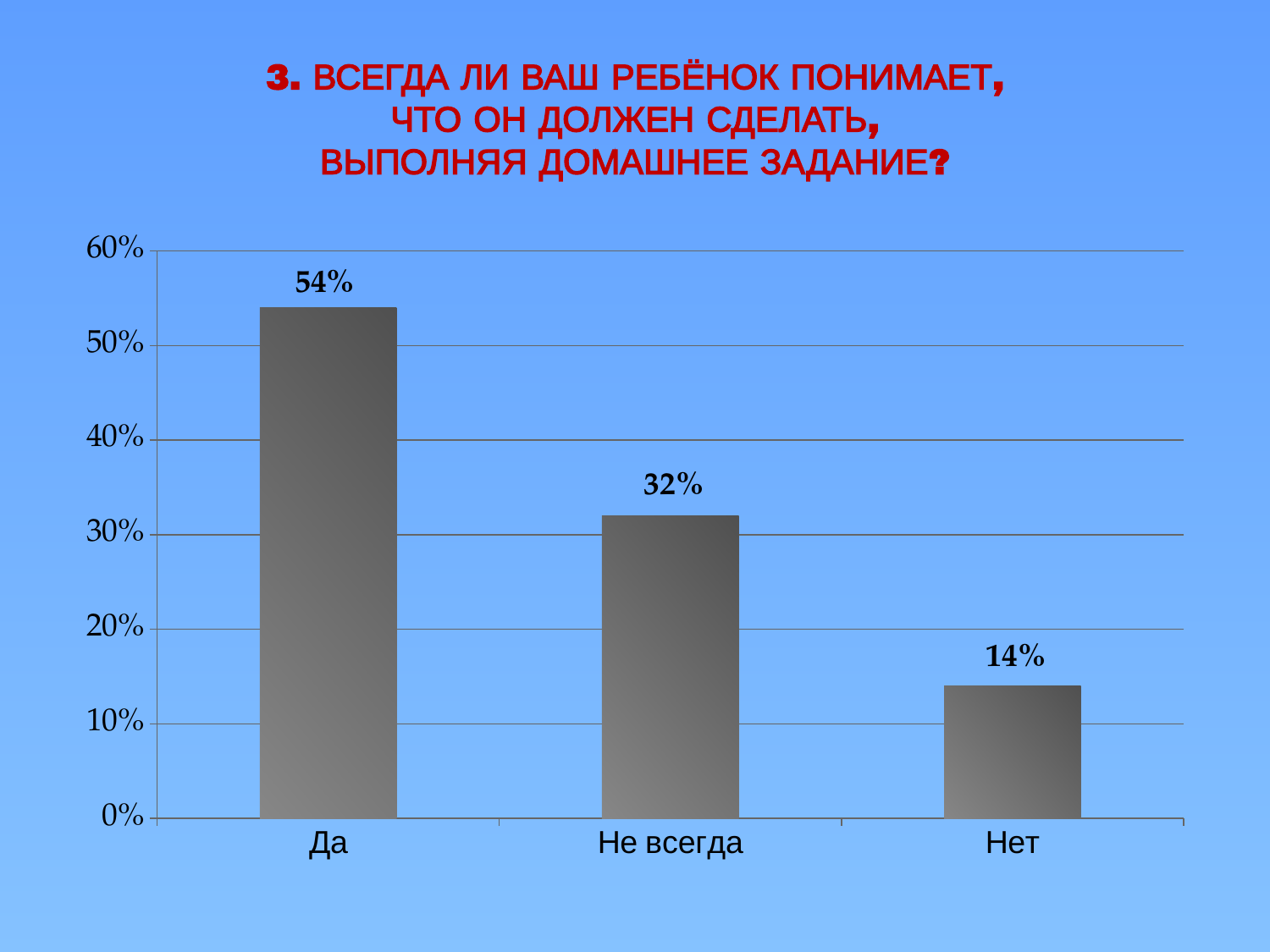

# 3. Всегда ли ваш ребёнок понимает, что он должен сделать, выполняя домашнее задание?

### Chart

| Category | Столбец1 |
|---|---|
| Да | 0.54 |
| Не всегда | 0.32000000000000006 |
| Нет | 0.14 |